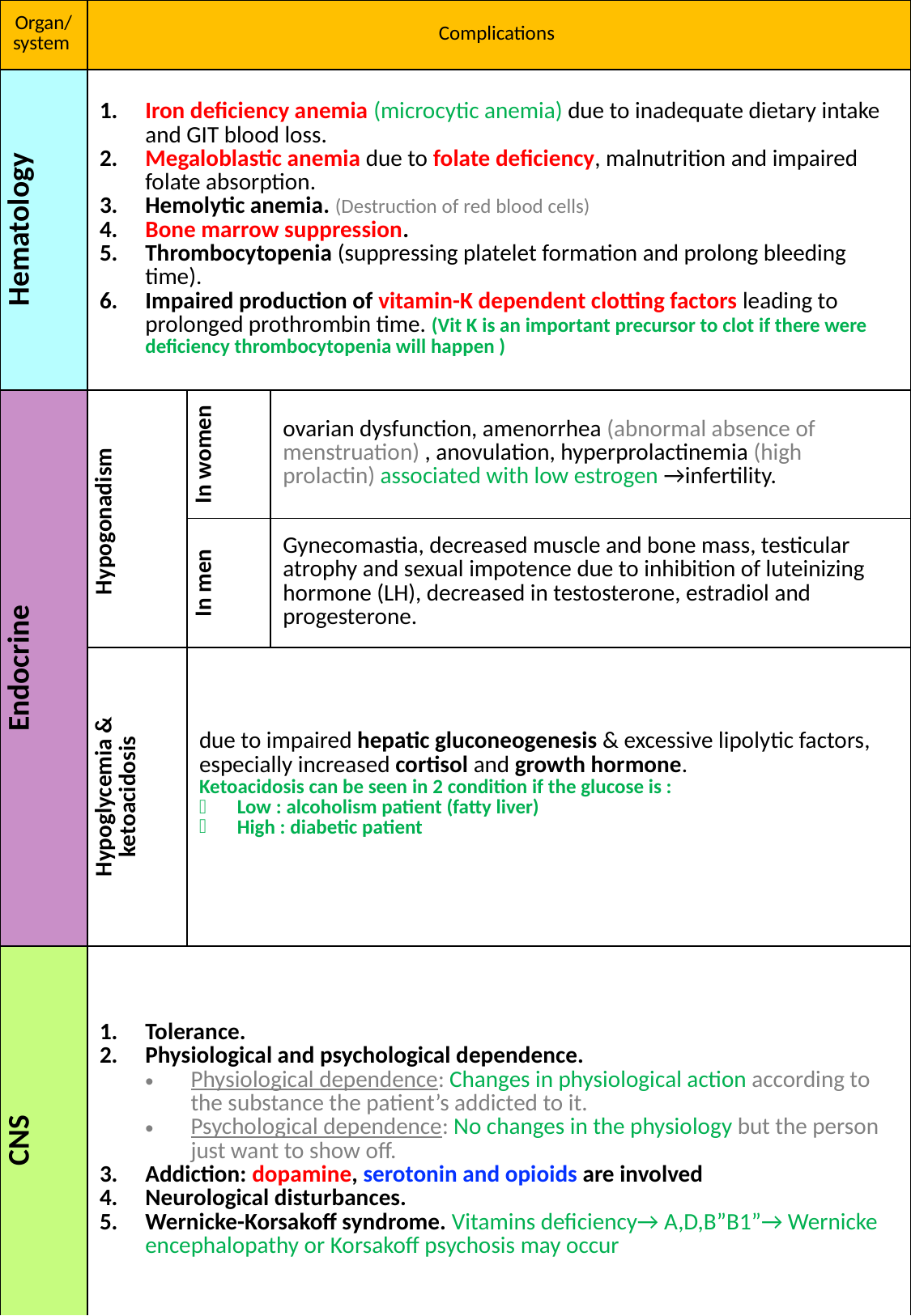

| Organ/ system | Complications |  |  |
| --- | --- | --- | --- |
| Hematology | Iron deficiency anemia (microcytic anemia) due to inadequate dietary intake and GIT blood loss. Megaloblastic anemia due to folate deficiency, malnutrition and impaired folate absorption. Hemolytic anemia. (Destruction of red blood cells) Bone marrow suppression. Thrombocytopenia (suppressing platelet formation and prolong bleeding time). Impaired production of vitamin-K dependent clotting factors leading to prolonged prothrombin time. (Vit K is an important precursor to clot if there were deficiency thrombocytopenia will happen ) |  |  |
| Endocrine | Hypogonadism | In women | ovarian dysfunction, amenorrhea (abnormal absence of menstruation) , anovulation, hyperprolactinemia (high prolactin) associated with low estrogen →infertility. |
|  |  | In men | Gynecomastia, decreased muscle and bone mass, testicular atrophy and sexual impotence due to inhibition of luteinizing hormone (LH), decreased in testosterone, estradiol and progesterone. |
|  | Hypoglycemia & ketoacidosis | due to impaired hepatic gluconeogenesis & excessive lipolytic factors, especially increased cortisol and growth hormone. Ketoacidosis can be seen in 2 condition if the glucose is : Low : alcoholism patient (fatty liver) High : diabetic patient |  |
| CNS | Tolerance. Physiological and psychological dependence. Physiological dependence: Changes in physiological action according to the substance the patient’s addicted to it. Psychological dependence: No changes in the physiology but the person just want to show off. Addiction: dopamine, serotonin and opioids are involved Neurological disturbances. Wernicke-Korsakoff syndrome. Vitamins deficiency→ A,D,B”B1”→ Wernicke encephalopathy or Korsakoff psychosis may occur |  |  |